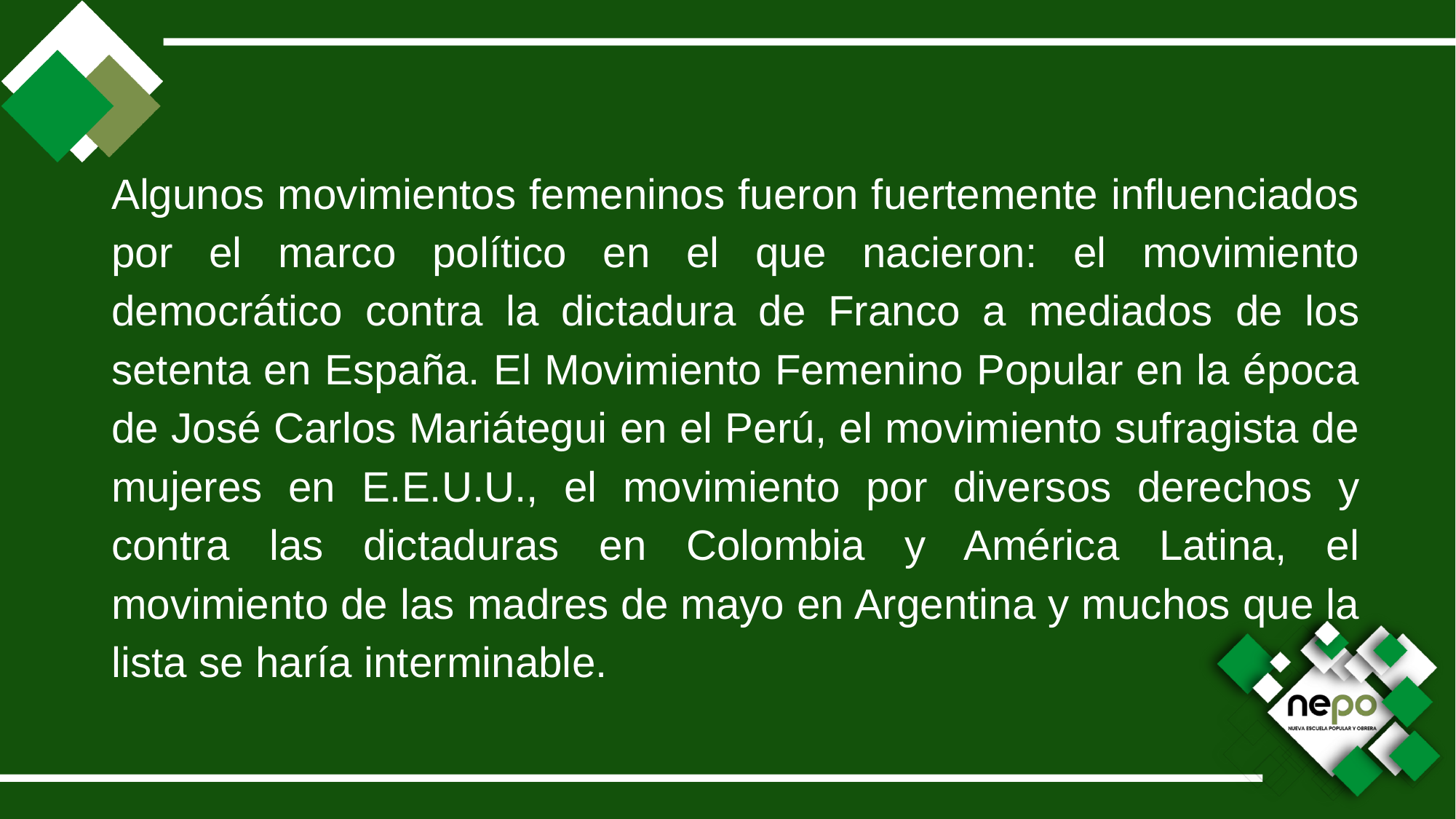

Algunos movimientos femeninos fueron fuertemente influenciados por el marco político en el que nacieron: el movimiento democrático contra la dictadura de Franco a mediados de los setenta en España. El Movimiento Femenino Popular en la época de José Carlos Mariátegui en el Perú, el movimiento sufragista de mujeres en E.E.U.U., el movimiento por diversos derechos y contra las dictaduras en Colombia y América Latina, el movimiento de las madres de mayo en Argentina y muchos que la lista se haría interminable.